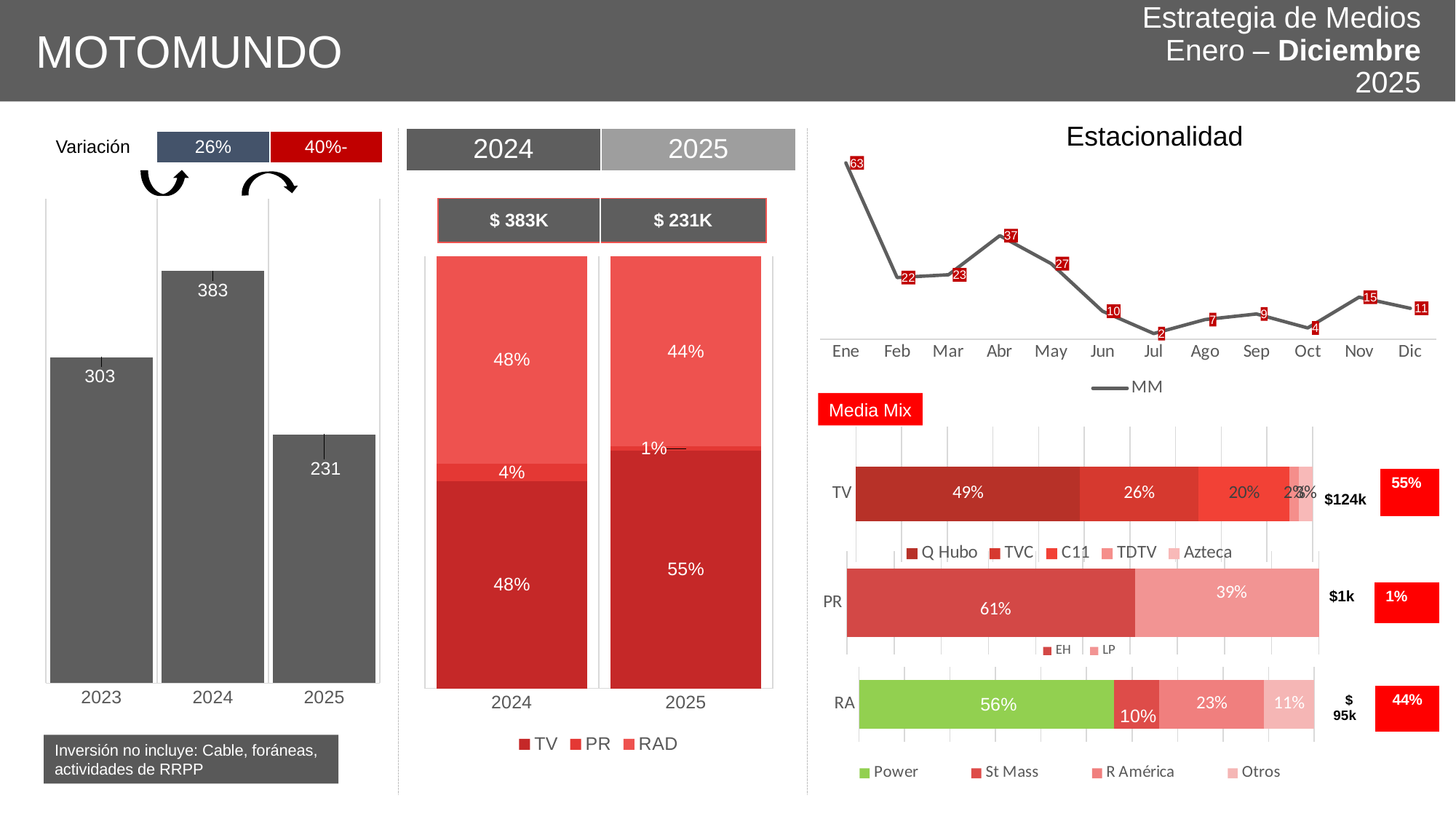

Estrategia de Medios
Enero – Diciembre 2025
  MOTOMUNDO
Estacionalidad
| 2024 | 2025 |
| --- | --- |
Variación
| 26% | 40%- |
| --- | --- |

### Chart

| Category | MM |
|---|---|
| Ene | 63.0 |
| Feb | 22.0 |
| Mar | 23.0 |
| Abr | 37.0 |
| May | 27.0 |
| Jun | 10.0 |
| Jul | 2.0 |
| Ago | 7.0 |
| Sep | 9.0 |
| Oct | 4.0 |
| Nov | 15.0 |
| Dic | 11.0 |

### Chart

| Category | Series 1 |
|---|---|
| 2023 | 303.0 |
| 2024 | 383.0 |
| 2025 | 231.0 |
| $ 383K | $ 231K |
| --- | --- |

### Chart

| Category | TV | PR | RAD |
|---|---|---|---|
| 2024 | 0.48 | 0.04 | 0.48 |
| 2025 | 0.55 | 0.01 | 0.44 |
Media Mix

### Chart

| Category | Q Hubo | TVC | C11 | TDTV | Azteca |
|---|---|---|---|---|---|
| TV | 0.49 | 0.26 | 0.2 | 0.02 | 0.03 |
| $124k | 55% |
| --- | --- |

### Chart

| Category | EH | LP |
|---|---|---|
| PR | 0.61 | 0.39 |
| $1k | 1% |
| --- | --- |

### Chart

| Category | Power | St Mass | R América | Otros |
|---|---|---|---|---|
| RA | 0.56 | 0.1 | 0.23 | 0.11 |
| $ 95k | 44% |
| --- | --- |
Inversión no incluye: Cable, foráneas,  actividades de RRPP